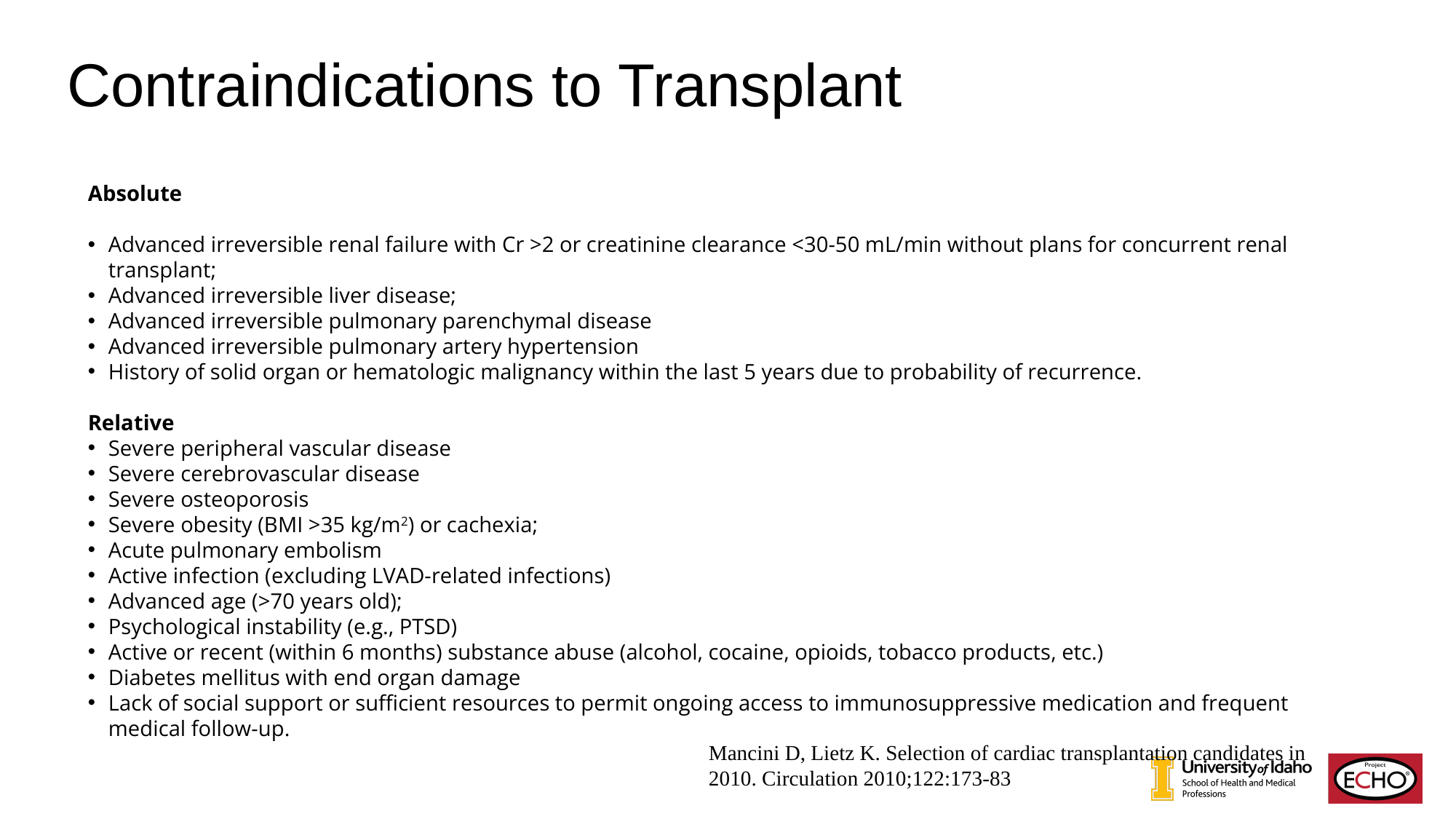

Contraindications to Transplant
Absolute

Advanced irreversible renal failure with Cr >2 or creatinine clearance <30-50 mL/min without plans for concurrent renal transplant;
Advanced irreversible liver disease;
Advanced irreversible pulmonary parenchymal disease
Advanced irreversible pulmonary artery hypertension
History of solid organ or hematologic malignancy within the last 5 years due to probability of recurrence.

Relative
Severe peripheral vascular disease
Severe cerebrovascular disease
Severe osteoporosis
Severe obesity (BMI >35 kg/m2) or cachexia;
Acute pulmonary embolism
Active infection (excluding LVAD-related infections)
Advanced age (>70 years old);
Psychological instability (e.g., PTSD)
Active or recent (within 6 months) substance abuse (alcohol, cocaine, opioids, tobacco products, etc.)
Diabetes mellitus with end organ damage
Lack of social support or sufficient resources to permit ongoing access to immunosuppressive medication and frequent medical follow-up.
Mancini D, Lietz K. Selection of cardiac transplantation candidates in 2010. Circulation 2010;122:173-83